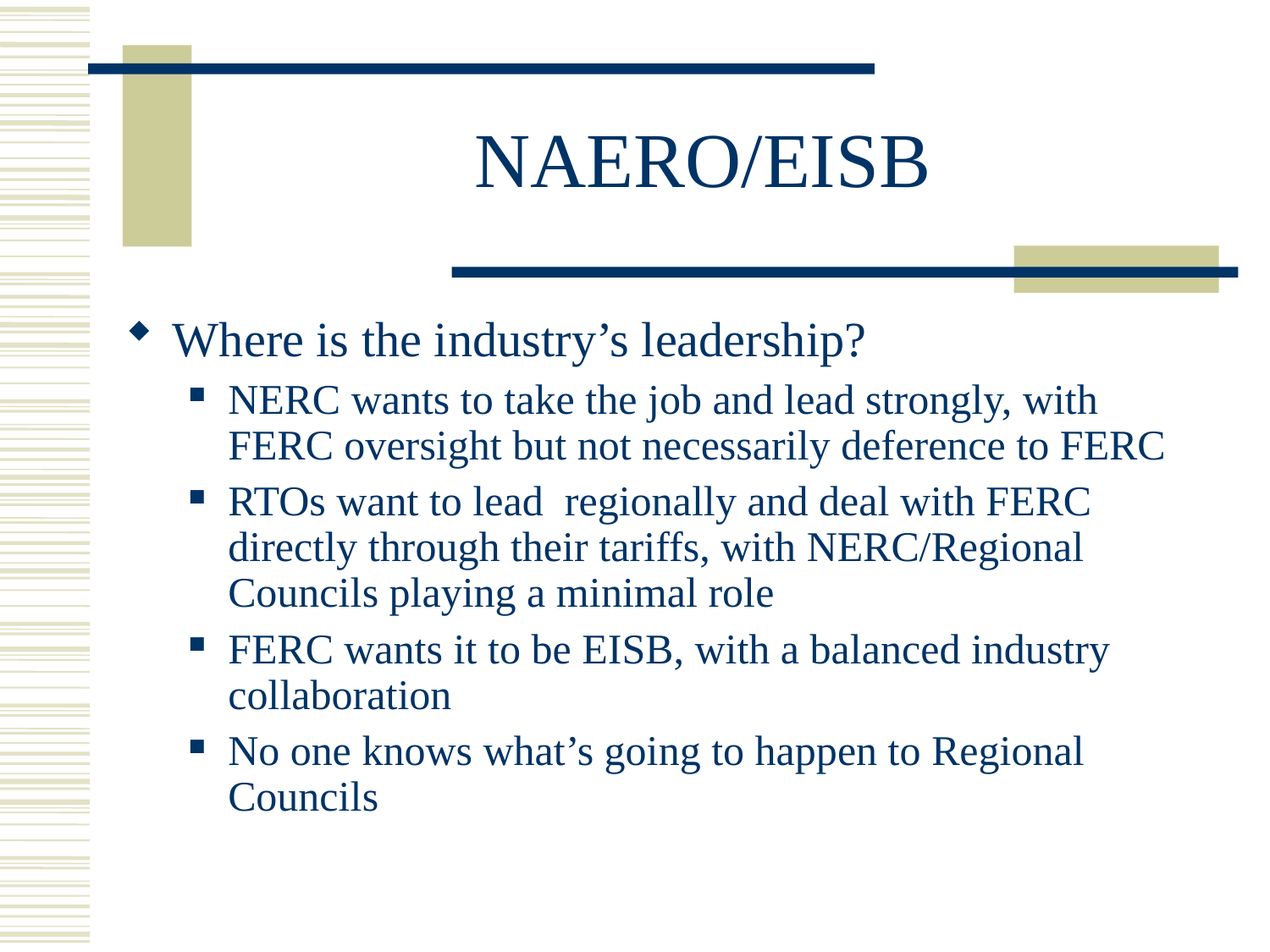

# NAERO/EISB
Where is the industry’s leadership?
NERC wants to take the job and lead strongly, with FERC oversight but not necessarily deference to FERC
RTOs want to lead  regionally and deal with FERC directly through their tariffs, with NERC/Regional Councils playing a minimal role
FERC wants it to be EISB, with a balanced industry collaboration
No one knows what’s going to happen to Regional Councils